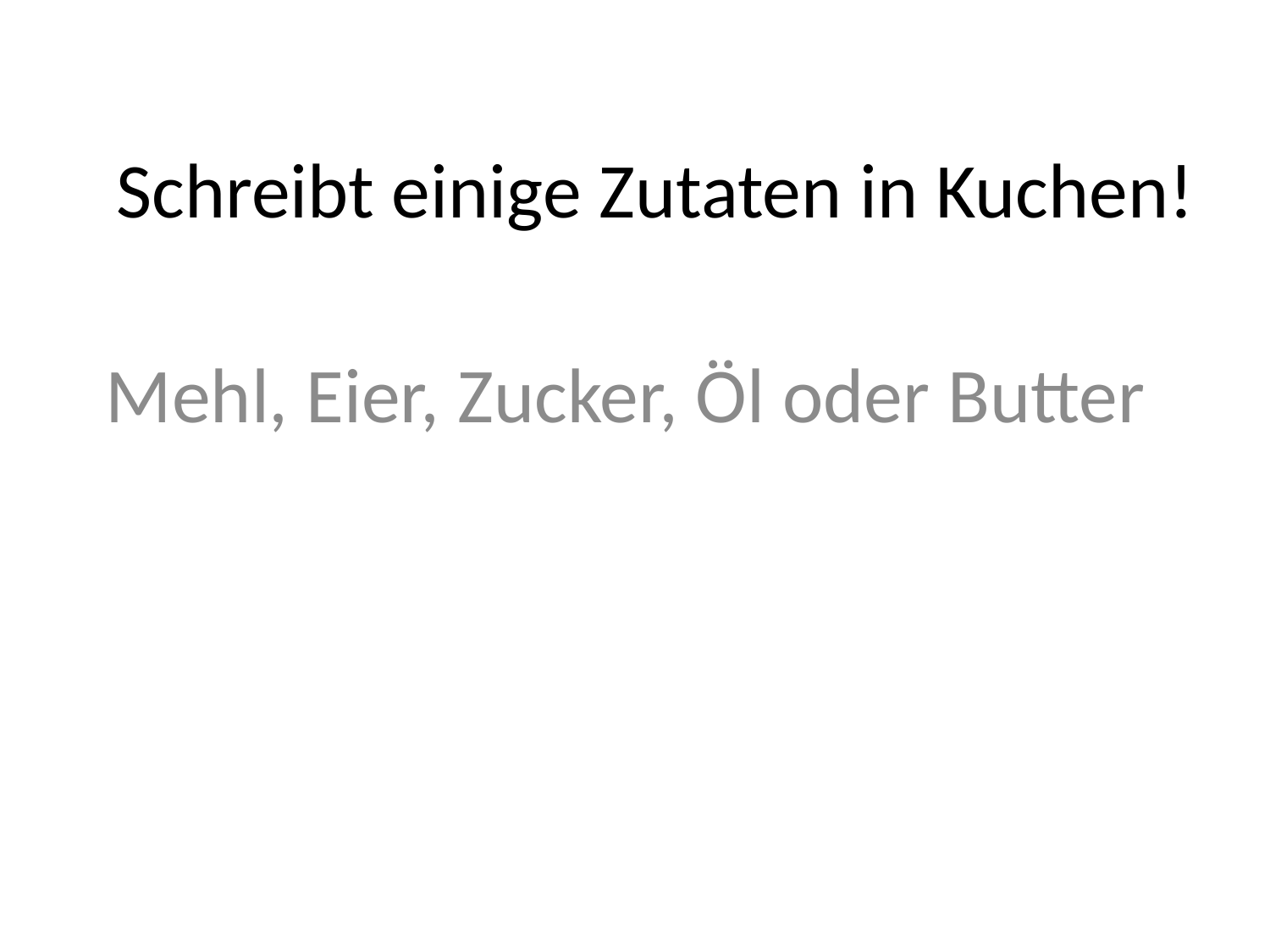

# Schreibt einige Zutaten in Kuchen!
Mehl, Eier, Zucker, Öl oder Butter